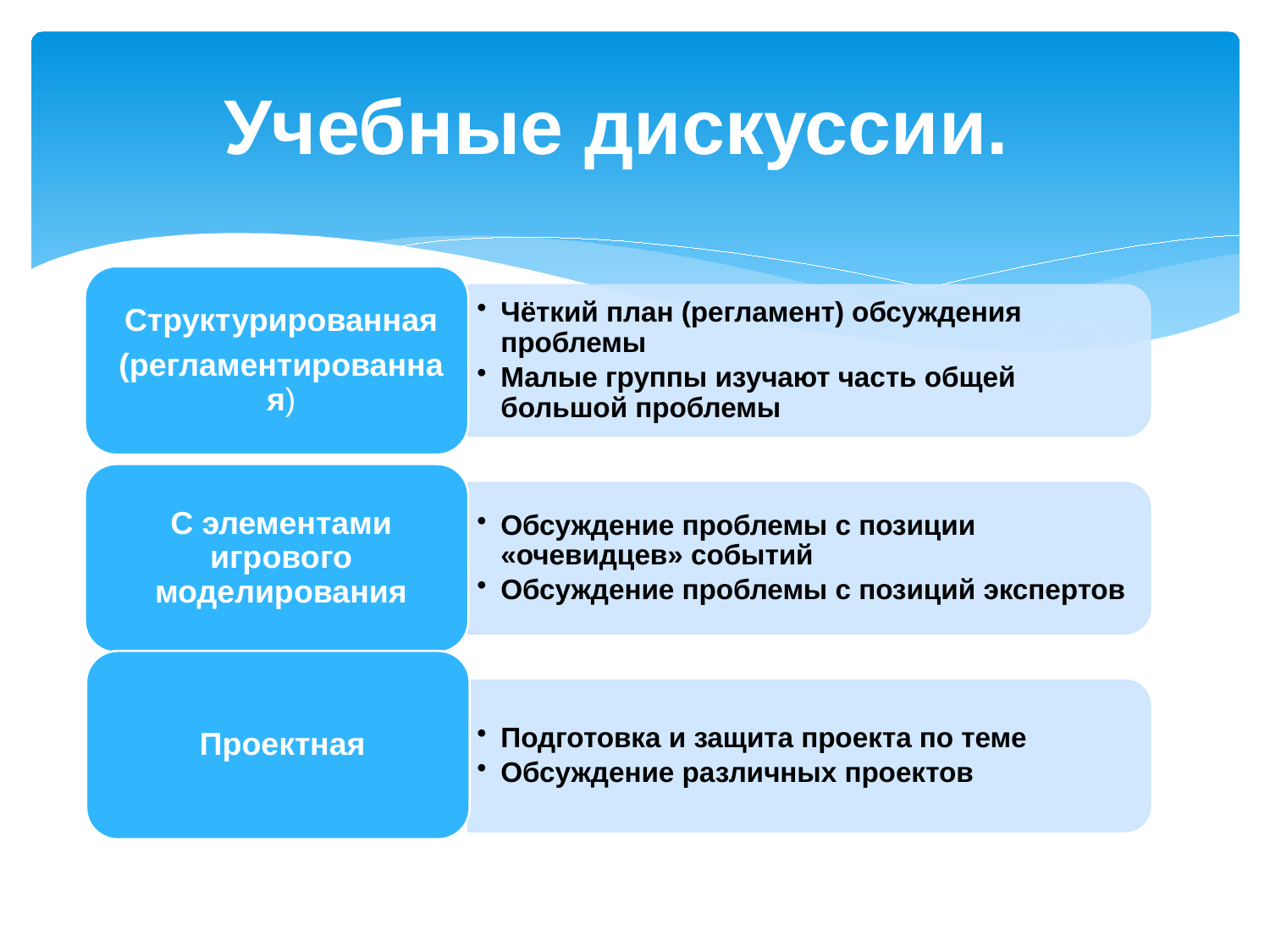

# Учебные дискуссии.
Чёткий план (регламент) обсуждения проблемы
Малые группы изучают часть общей большой проблемы
Структурированная
(регламентированная)
Обсуждение проблемы с позиции «очевидцев» событий
Обсуждение проблемы с позиций экспертов
С элементами игрового моделирования
Подготовка и защита проекта по теме
Обсуждение различных проектов
Проектная